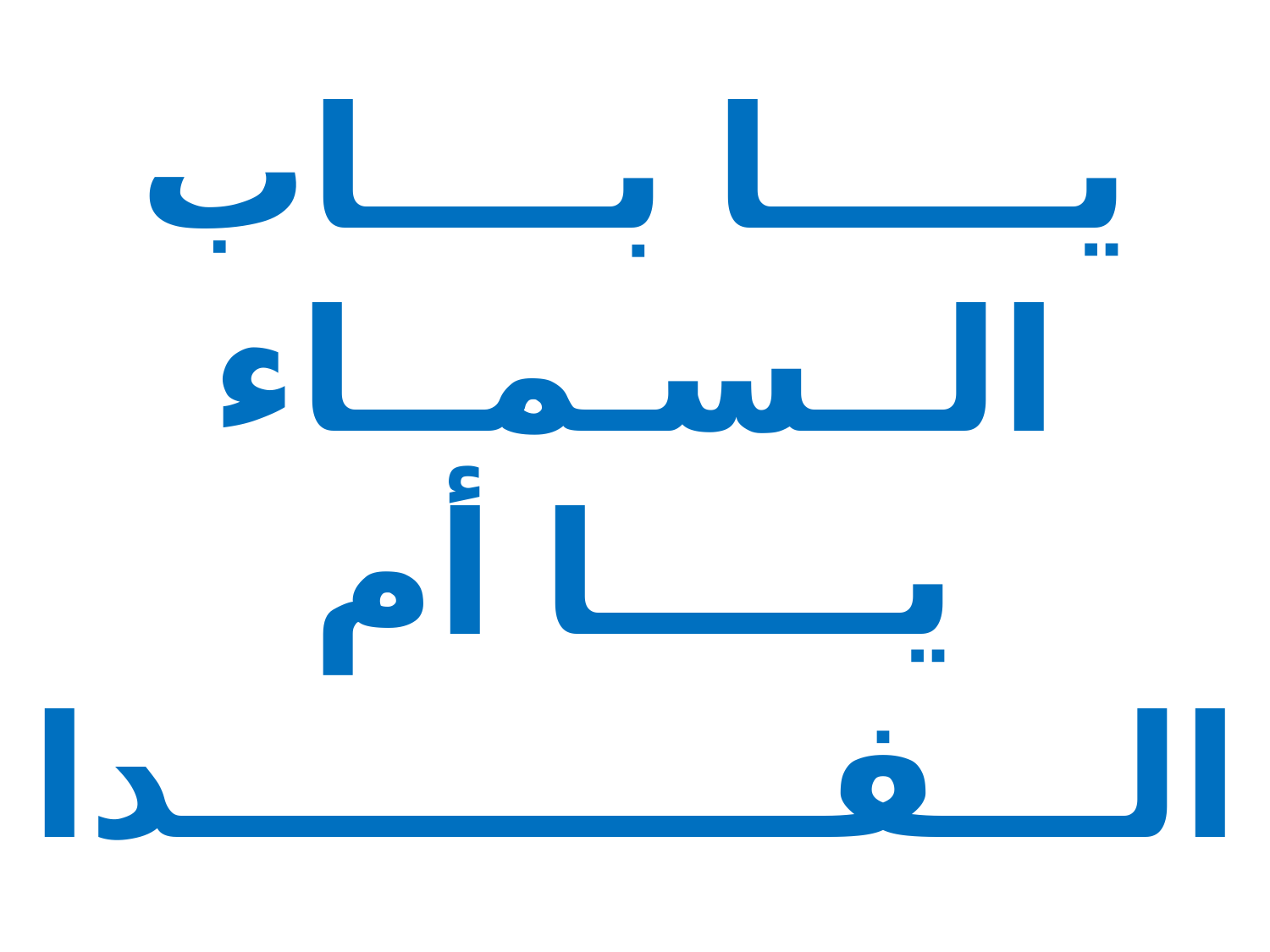

يـــــا بــــاب الــسـمــاء
يـــــا أم الـــفـــــــــــداء
يـــــا عـيــن الــرجـــاء
يـــــا نـــور الــهـــــدى